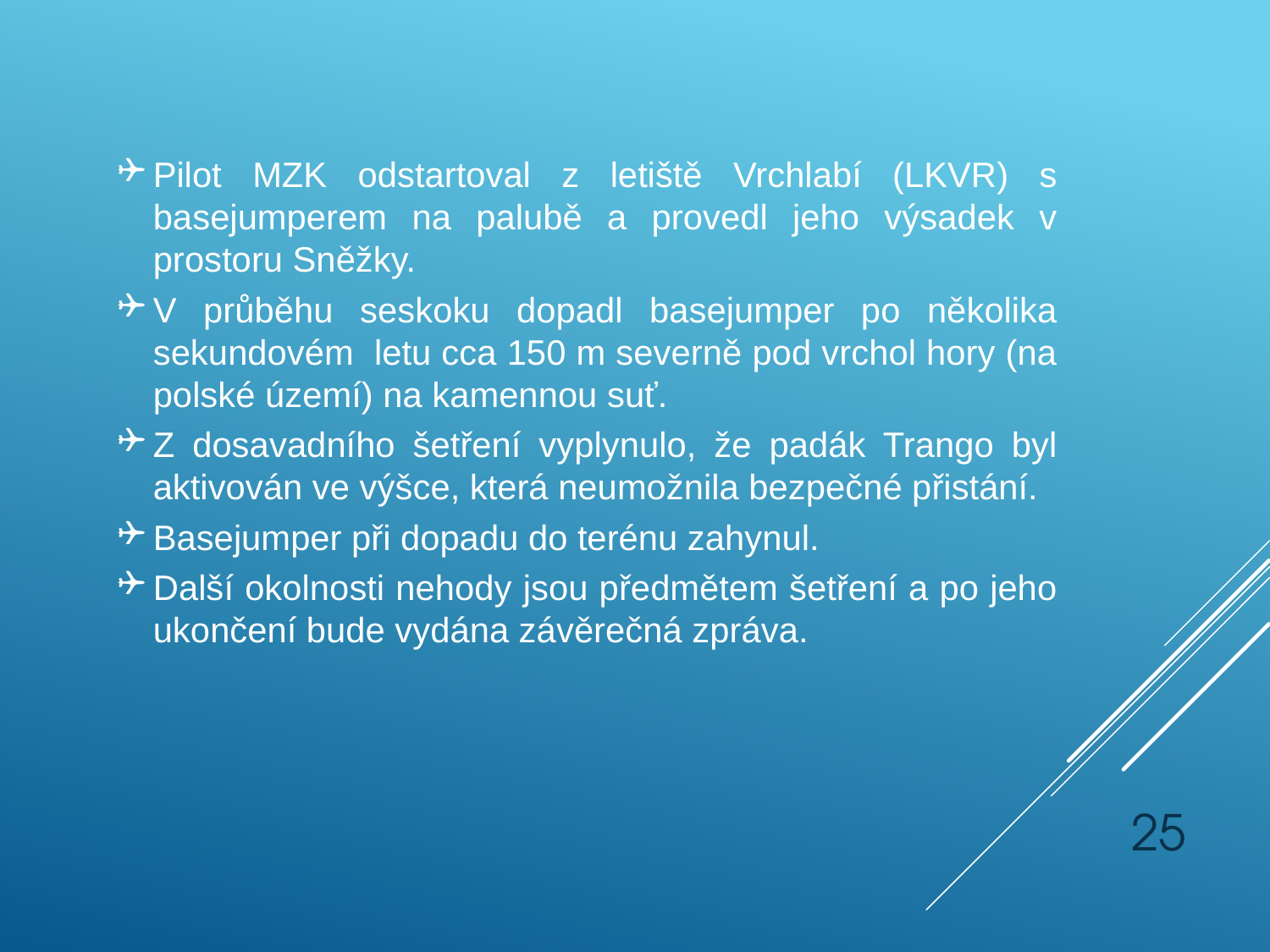

Pilot MZK odstartoval z letiště Vrchlabí (LKVR) s basejumperem na palubě a provedl jeho výsadek v prostoru Sněžky.
V průběhu seskoku dopadl basejumper po několika sekundovém  letu cca 150 m severně pod vrchol hory (na polské území) na kamennou suť.
Z dosavadního šetření vyplynulo, že padák Trango byl aktivován ve výšce, která neumožnila bezpečné přistání.
Basejumper při dopadu do terénu zahynul.
Další okolnosti nehody jsou předmětem šetření a po jeho ukončení bude vydána závěrečná zpráva.

25